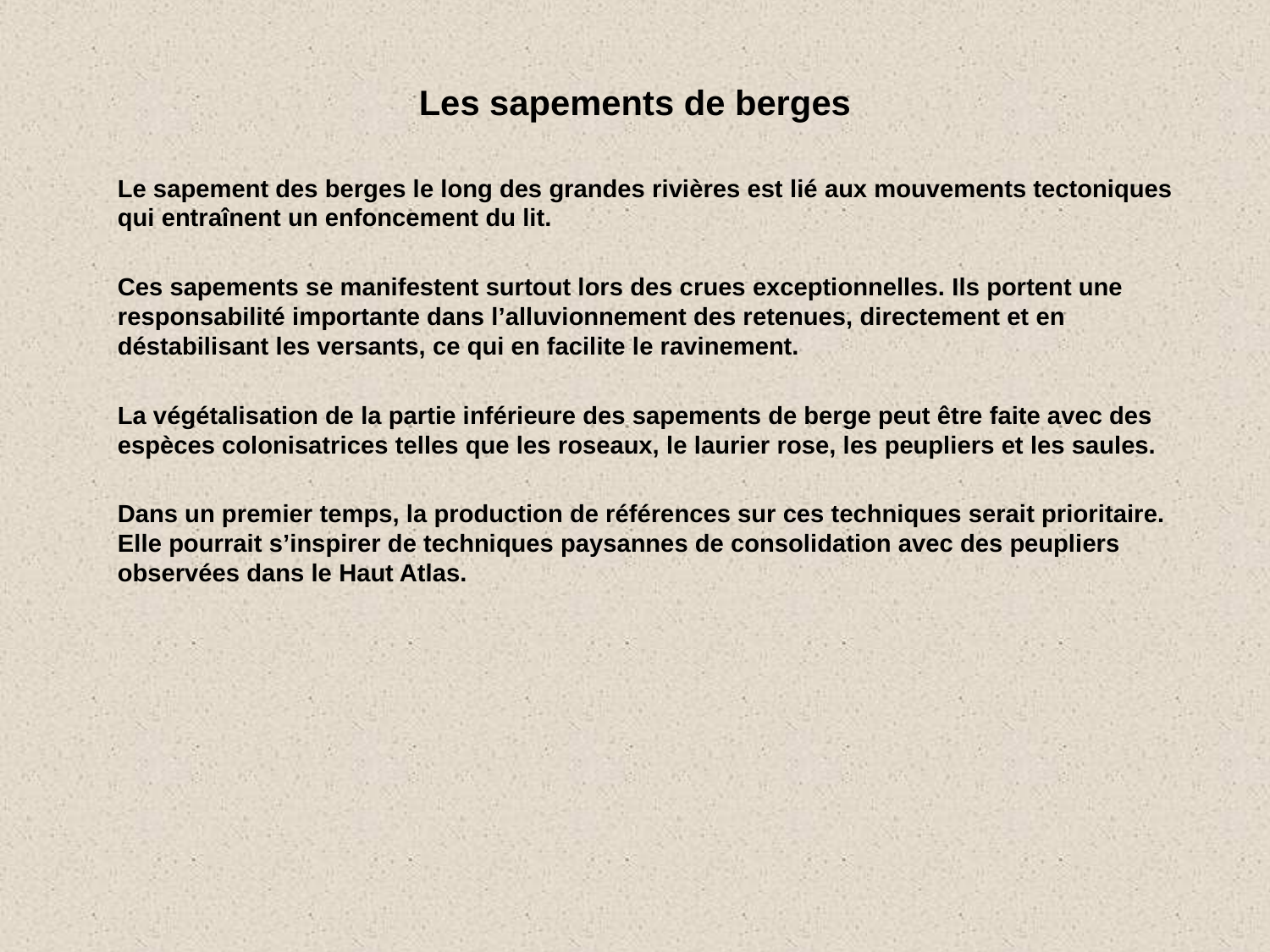

# Les sapements de berges
Le sapement des berges le long des grandes rivières est lié aux mouvements tectoniques qui entraînent un enfoncement du lit.

Ces sapements se manifestent surtout lors des crues exceptionnelles. Ils portent une responsabilité importante dans l’alluvionnement des retenues, directement et en déstabilisant les versants, ce qui en facilite le ravinement.

La végétalisation de la partie inférieure des sapements de berge peut être faite avec des espèces colonisatrices telles que les roseaux, le laurier rose, les peupliers et les saules.

Dans un premier temps, la production de références sur ces techniques serait prioritaire. Elle pourrait s’inspirer de techniques paysannes de consolidation avec des peupliers observées dans le Haut Atlas.